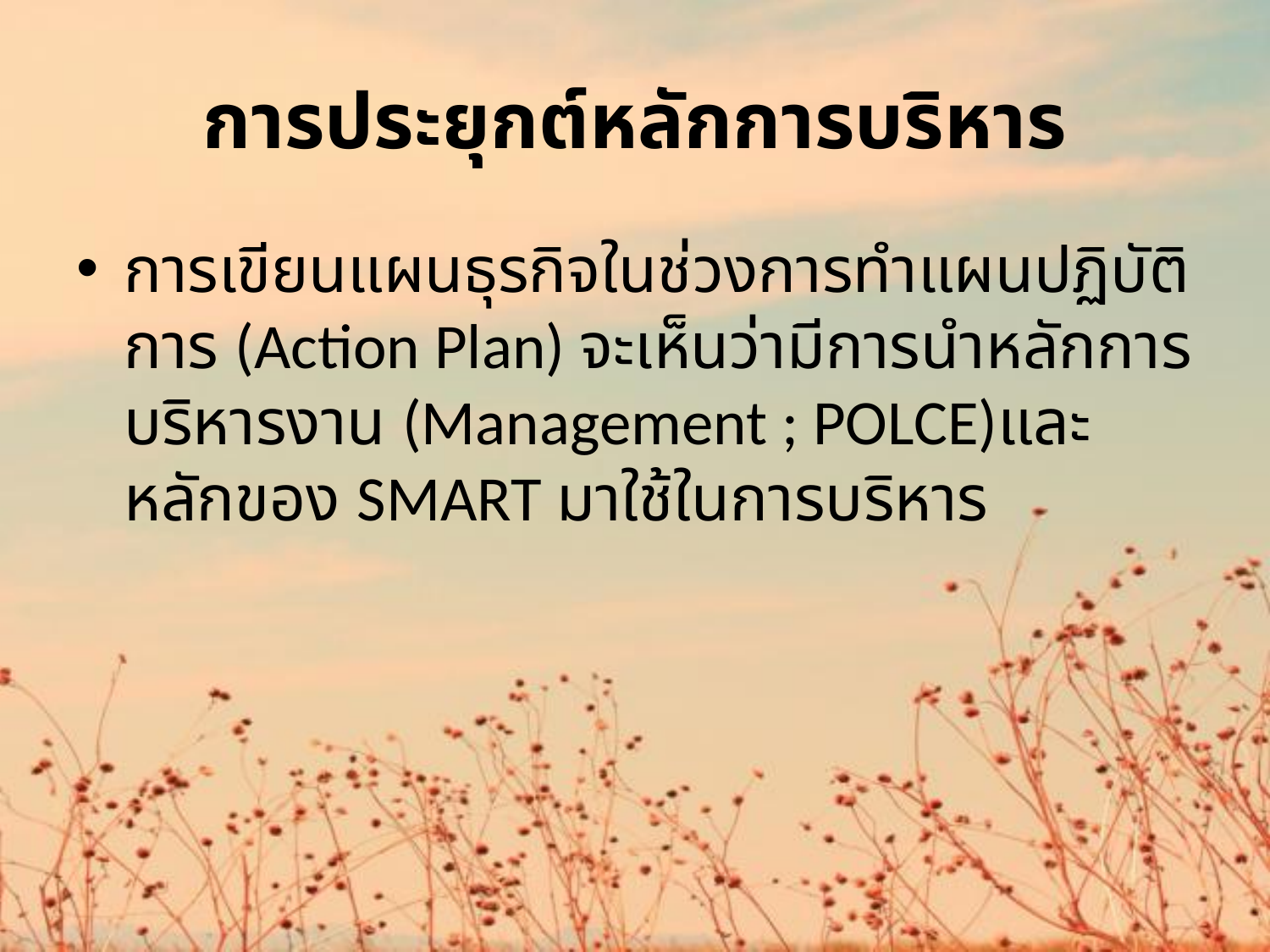

# การประยุกต์หลักการบริหาร
การเขียนแผนธุรกิจในช่วงการทำแผนปฏิบัติการ (Action Plan) จะเห็นว่ามีการนำหลักการบริหารงาน (Management ; POLCE)และหลักของ SMART มาใช้ในการบริหาร